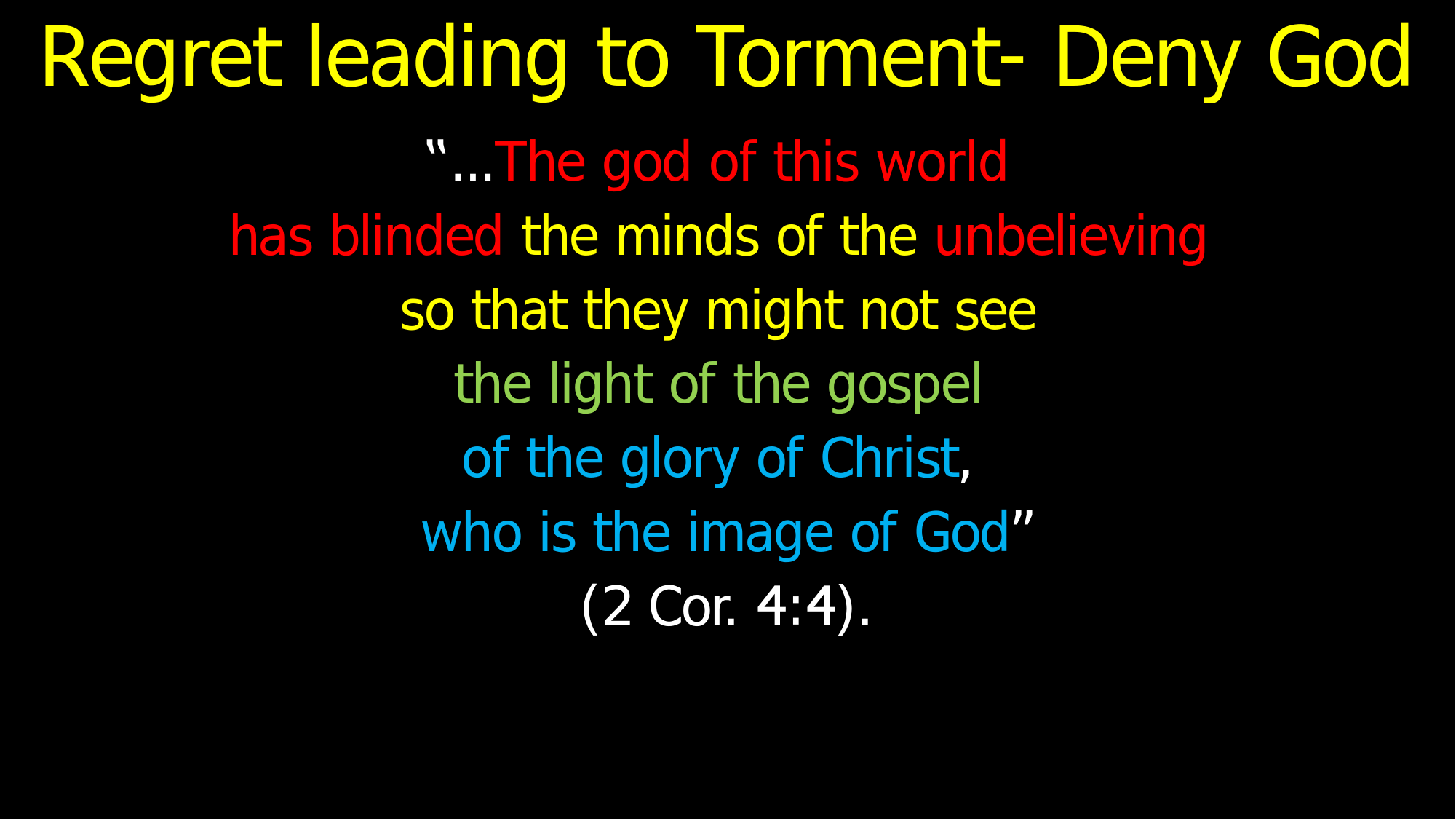

# Regret leading to Torment- Deny God
“…The god of this world
has blinded the minds of the unbelieving
so that they might not see
the light of the gospel
of the glory of Christ,
who is the image of God”
(2 Cor. 4:4).